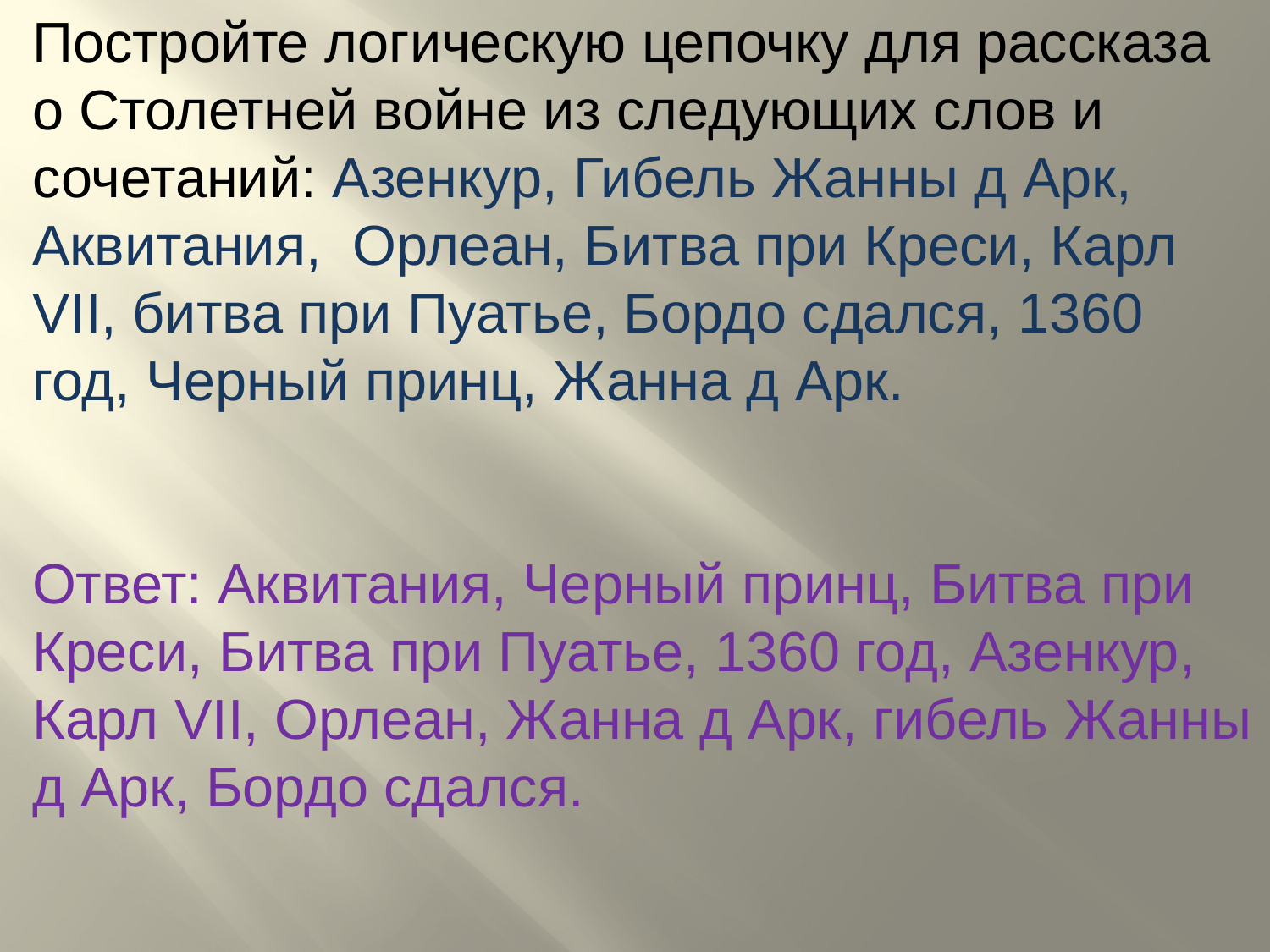

Постройте логическую цепочку для рассказа о Столетней войне из следующих слов и сочетаний: Азенкур, Гибель Жанны д Арк, Аквитания,  Орлеан, Битва при Креси, Карл VII, битва при Пуатье, Бордо сдался, 1360 год, Черный принц, Жанна д Арк.

Ответ: Аквитания, Черный принц, Битва при Креси, Битва при Пуатье, 1360 год, Азенкур, Карл VII, Орлеан, Жанна д Арк, гибель Жанны д Арк, Бордо сдался.